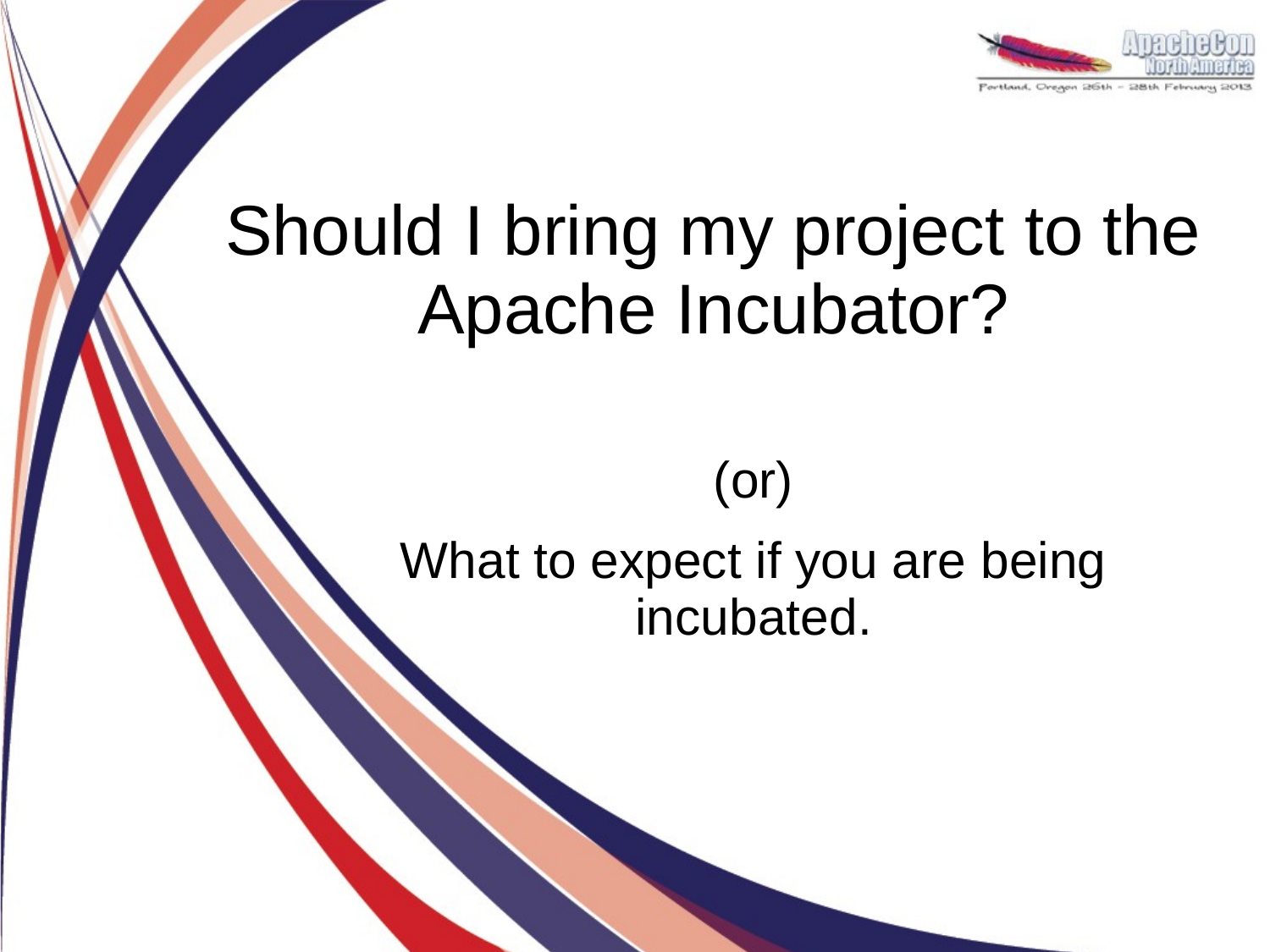

# Should I bring my project to the Apache Incubator?
(or)
What to expect if you are being incubated.